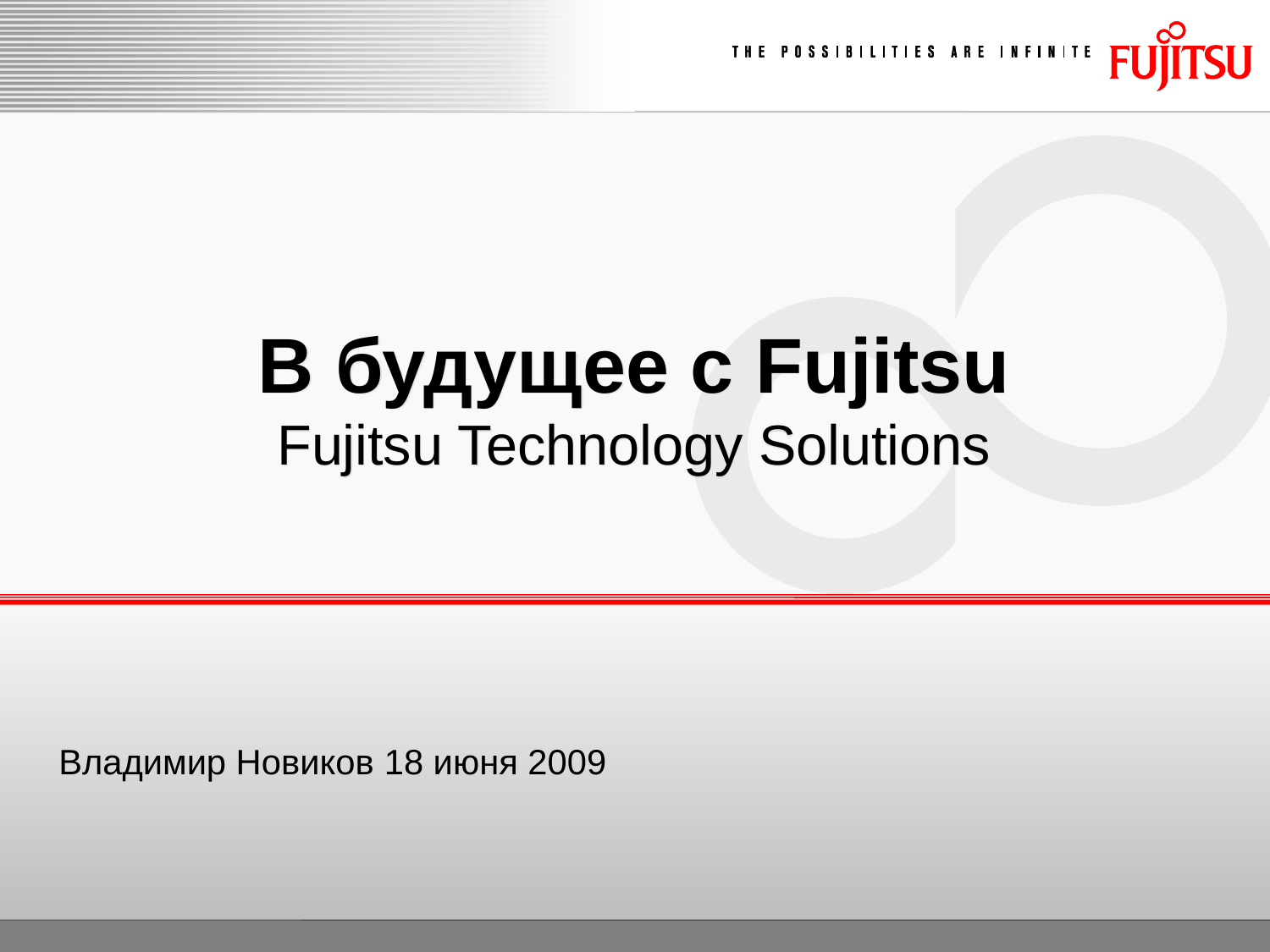

# В будущее с Fujitsu Fujitsu Technology Solutions
Владимир Новиков 18 июня 2009